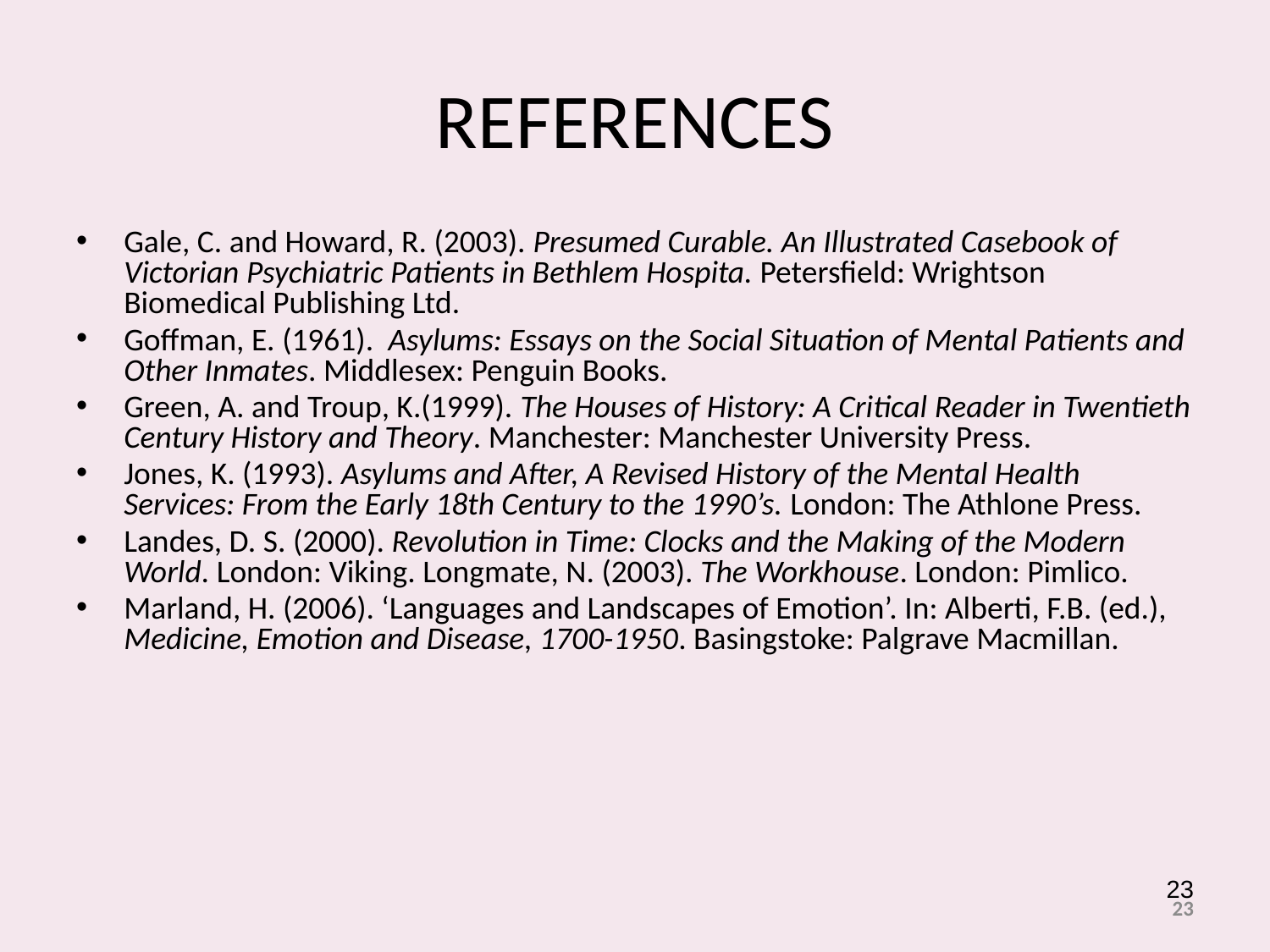

# REFERENCES
Gale, C. and Howard, R. (2003). Presumed Curable. An Illustrated Casebook of Victorian Psychiatric Patients in Bethlem Hospita. Petersfield: Wrightson Biomedical Publishing Ltd.
Goffman, E. (1961).  Asylums: Essays on the Social Situation of Mental Patients and Other Inmates. Middlesex: Penguin Books.
Green, A. and Troup, K.(1999). The Houses of History: A Critical Reader in Twentieth Century History and Theory. Manchester: Manchester University Press.
Jones, K. (1993). Asylums and After, A Revised History of the Mental Health Services: From the Early 18th Century to the 1990’s. London: The Athlone Press.
Landes, D. S. (2000). Revolution in Time: Clocks and the Making of the Modern World. London: Viking. Longmate, N. (2003). The Workhouse. London: Pimlico.
Marland, H. (2006). ‘Languages and Landscapes of Emotion’. In: Alberti, F.B. (ed.), Medicine, Emotion and Disease, 1700-1950. Basingstoke: Palgrave Macmillan.
23
23